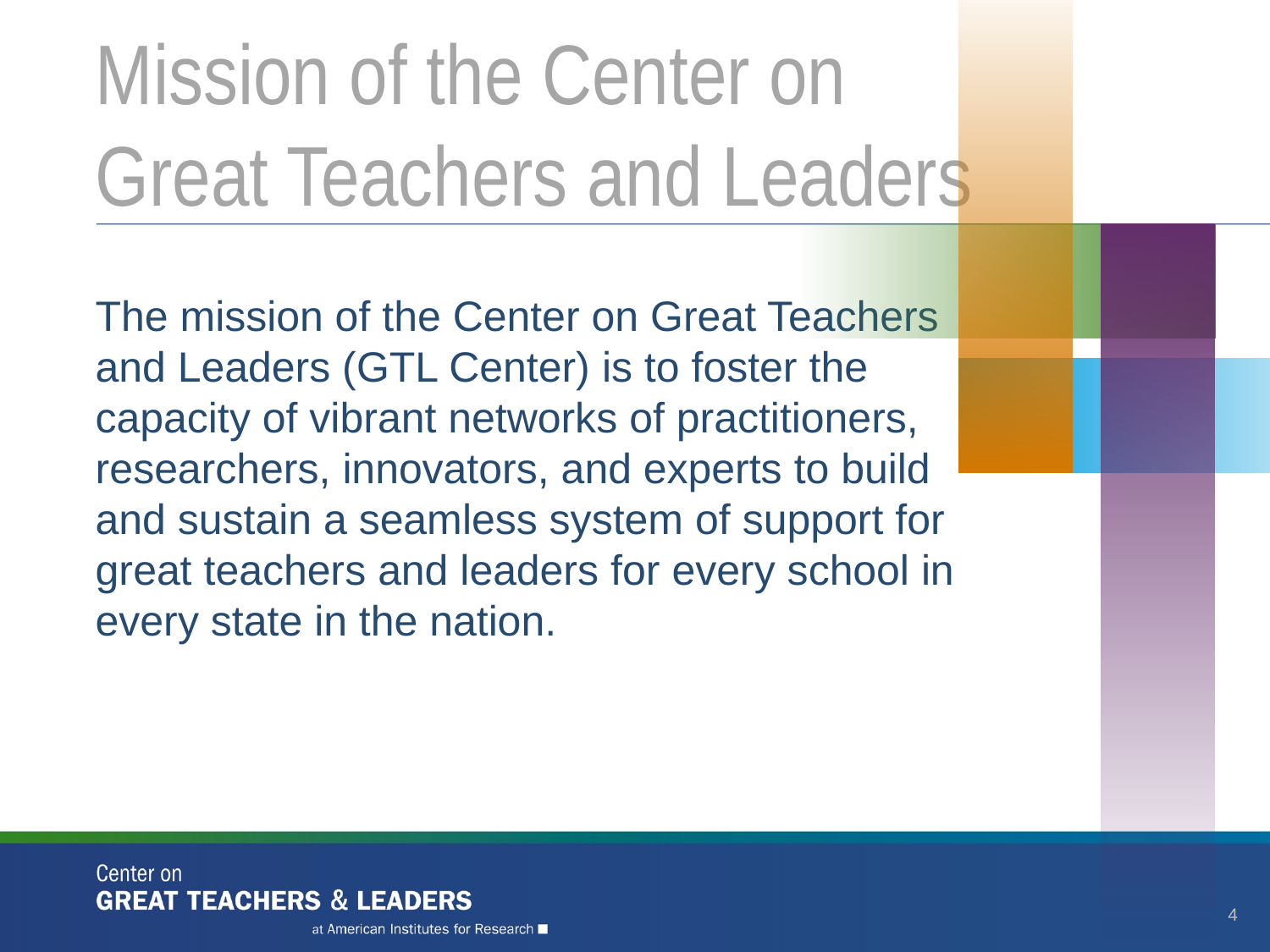

# Mission of the Center on Great Teachers and Leaders
The mission of the Center on Great Teachers and Leaders (GTL Center) is to foster the capacity of vibrant networks of practitioners, researchers, innovators, and experts to build and sustain a seamless system of support for great teachers and leaders for every school in every state in the nation.
4